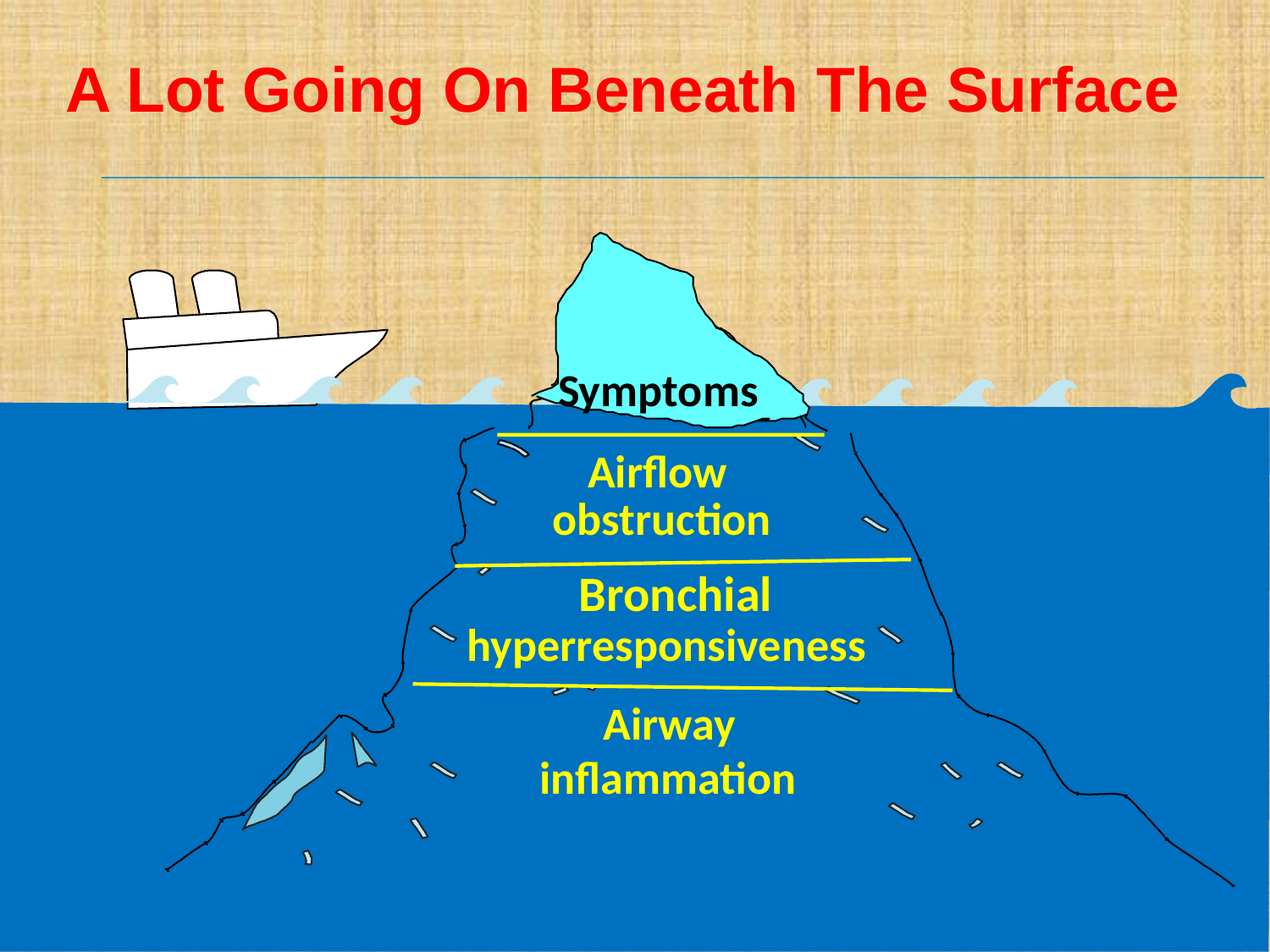

# A Lot Going On Beneath The Surface

Symptoms

Airflow
obstruction
Bronchial

hyperresponsiveness

Airway
inflammation